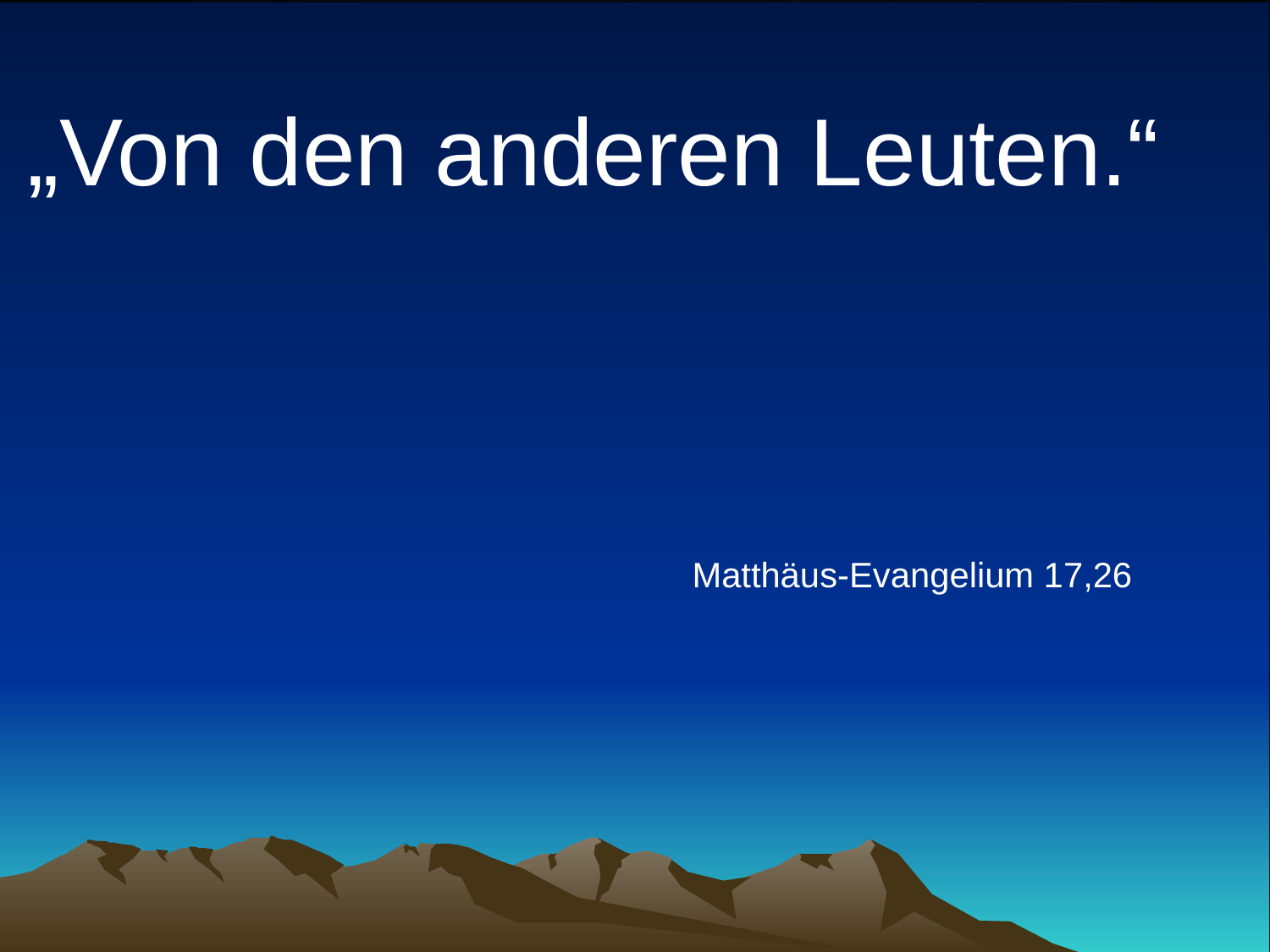

# „Von den anderen Leuten.“
Matthäus-Evangelium 17,26